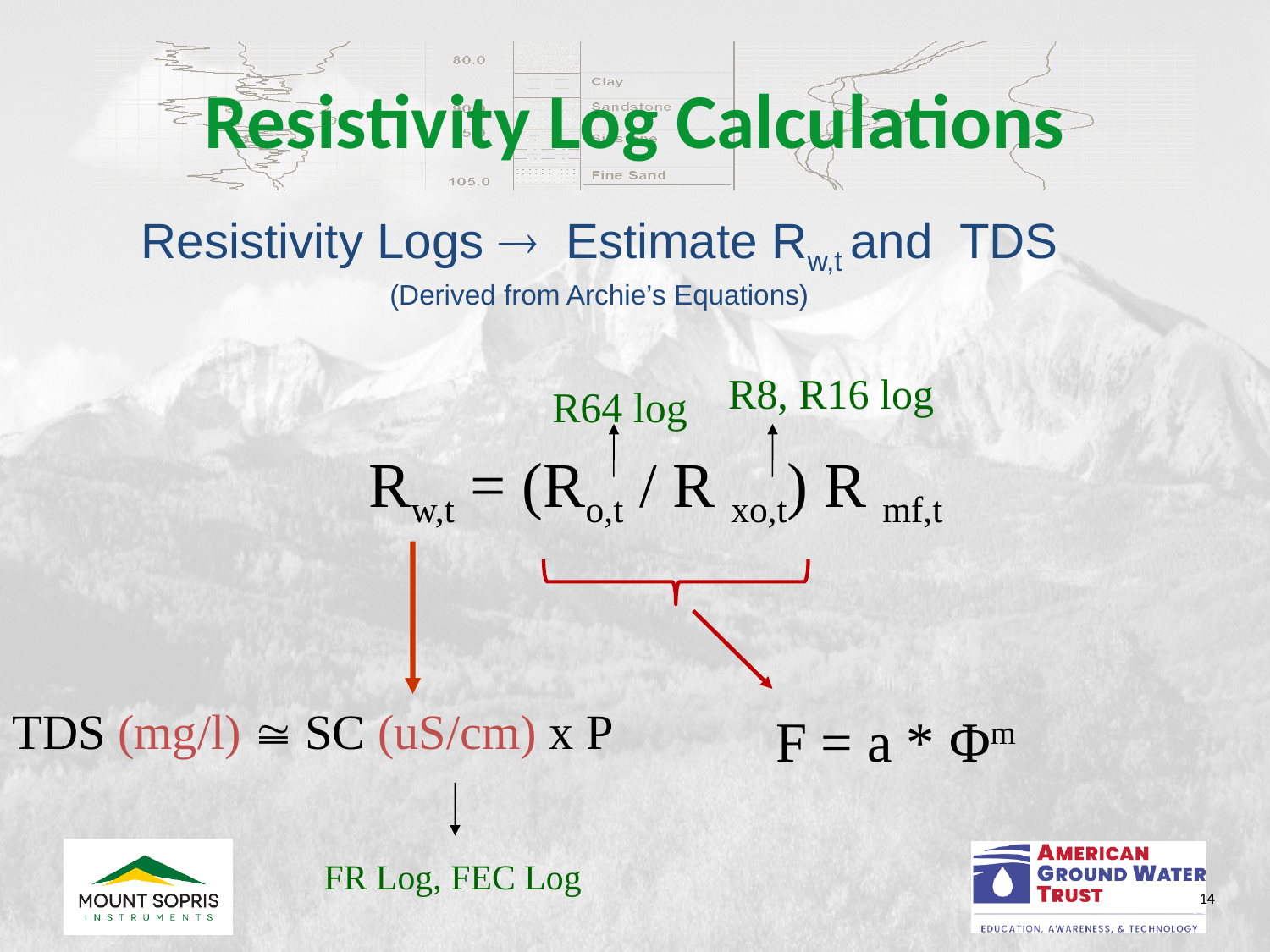

# Resistivity Log Calculations
Resistivity Logs →  Estimate Rw,t and  TDS
(Derived from Archie’s Equations)
R8, R16 log
R64 log

Rw,t = (Ro,t / R xo,t) R mf,t

TDS (mg/l) ≅ SC (uS/cm) x P
F = a * Φm

FR Log, FEC Log
14